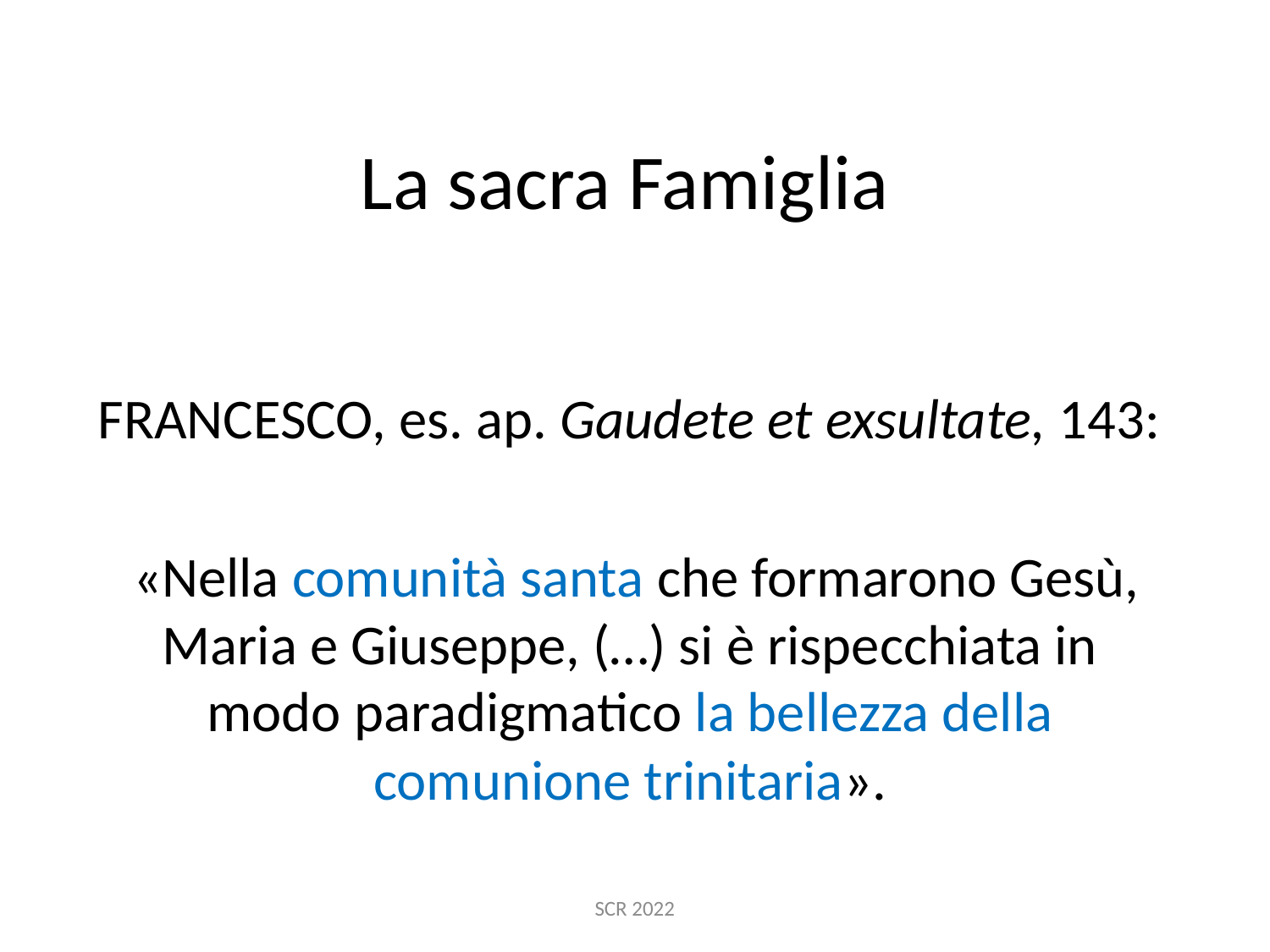

# La sacra Famiglia
FRANCESCO, es. ap. Gaudete et exsultate, 143:

 «Nella comunità santa che formarono Gesù, Maria e Giuseppe, (…) si è rispecchiata in modo paradigmatico la bellezza della comunione trinitaria».
SCR 2022